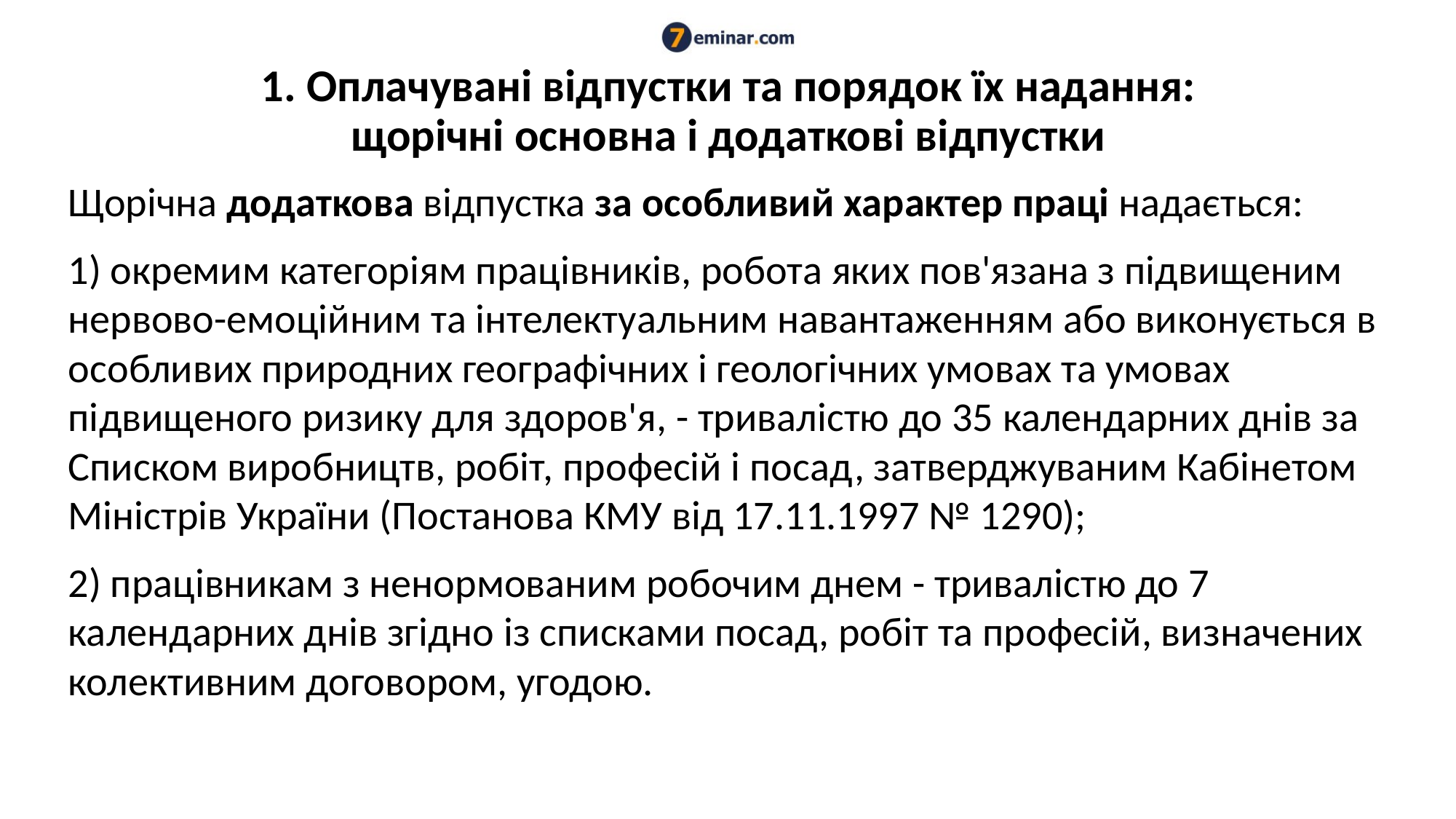

# 1. Оплачувані відпустки та порядок їх надання: щорічні основна і додаткові відпустки
Щорічна додаткова відпустка за особливий характер праці надається:
1) окремим категоріям працівників, робота яких пов'язана з підвищеним нервово-емоційним та інтелектуальним навантаженням або виконується в особливих природних географічних і геологічних умовах та умовах підвищеного ризику для здоров'я, - тривалістю до 35 календарних днів за Списком виробництв, робіт, професій і посад, затверджуваним Кабінетом Міністрів України (Постанова КМУ від 17.11.1997 № 1290);
2) працівникам з ненормованим робочим днем - тривалістю до 7 календарних днів згідно із списками посад, робіт та професій, визначених колективним договором, угодою.
10